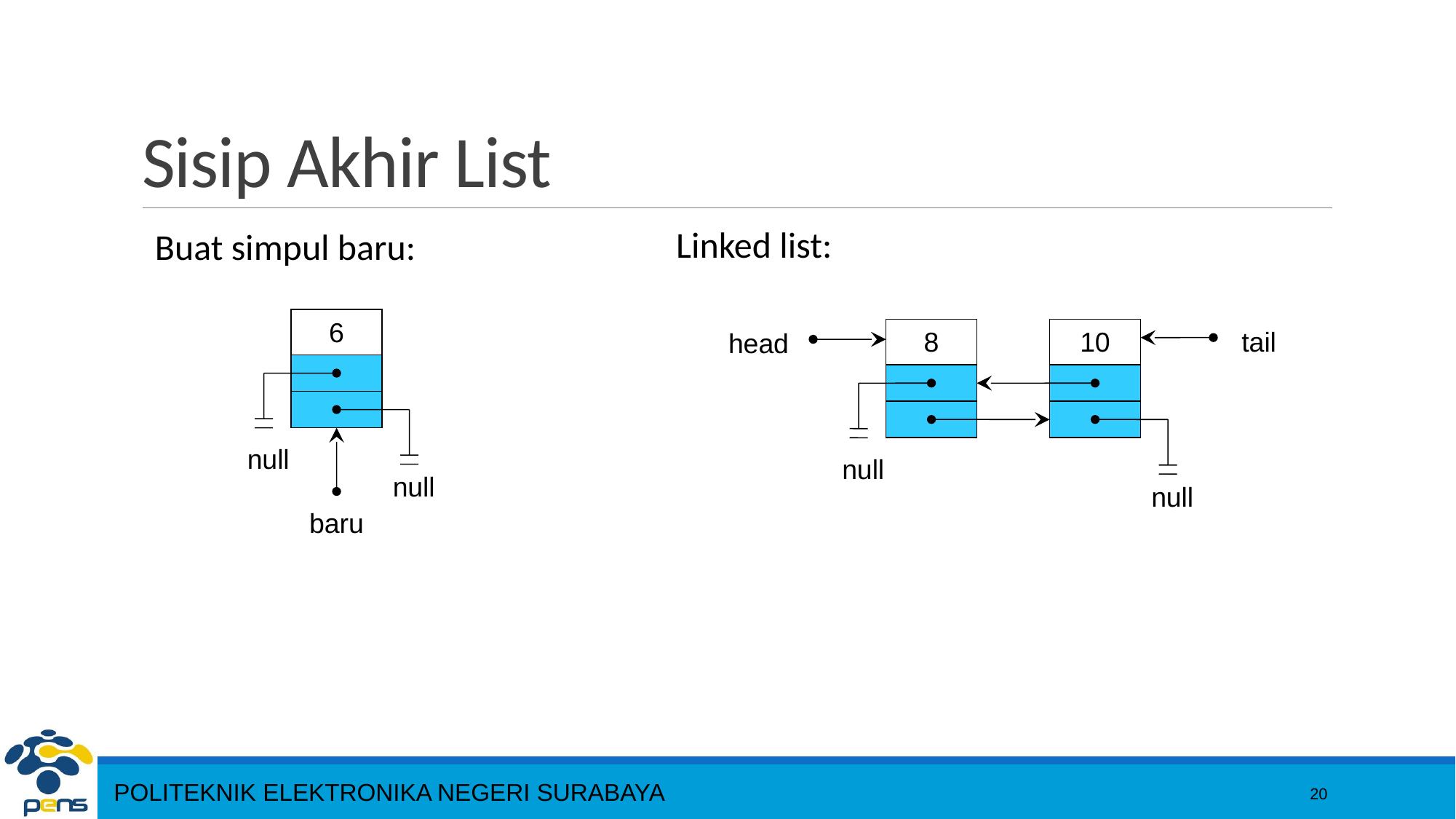

20
# Sisip Akhir List
Linked list:
Buat simpul baru:

6

null

null

baru

8

10
tail
head

null

null